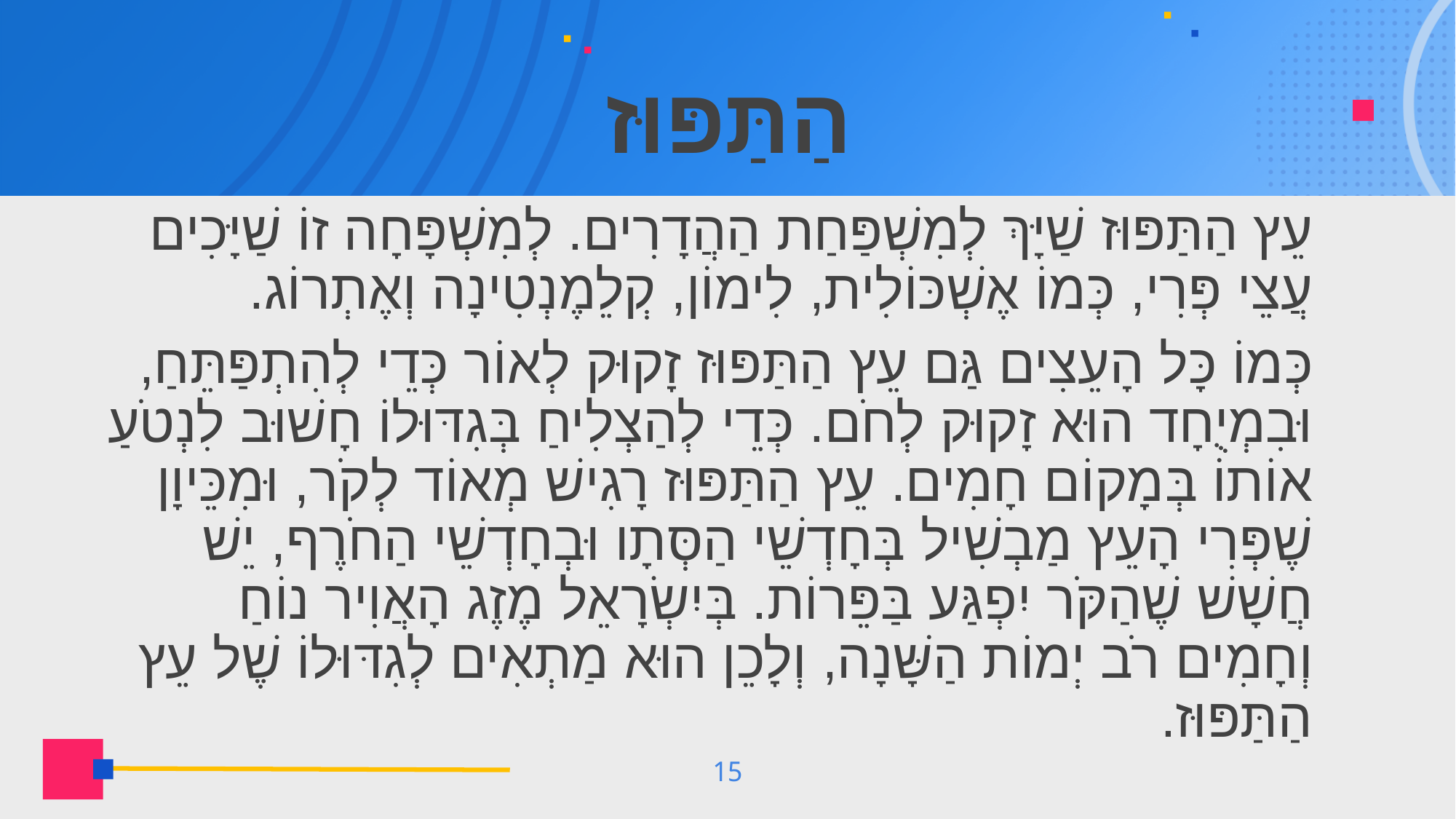

הַתַּפּוּז
עֵץ הַתַּפּוּז שַׁיָּךְ לְמִשְׁפַּחַת הַהֲדָרִים. לְמִשְׁפָּחָה זוֹ שַׁיָּכִים עֲצֵי פְּרִי, כְּמוֹ אֶשְׁכּוֹלִית, לִימוֹן, קְלֵמֶנְטִינָה וְאֶתְרוֹג.
כְּמוֹ כָּל הָעֵצִים גַּם עֵץ הַתַּפּוּז זָקוּק לְאוֹר כְּדֵי לְהִתְפַּתֵּחַ, וּבִמְיֻחָד הוּא זָקוּק לְחֹם. כְּדֵי לְהַצְלִיחַ בְּגִדּוּלוֹ חָשׁוּב לִנְטֹעַ אוֹתוֹ בְּמָקוֹם חָמִים. עֵץ הַתַּפּוּז רָגִישׁ מְאוֹד לְקֹר, וּמִכֵּיוָן שֶׁפְּרִי הָעֵץ מַבְשִׁיל בְּחָדְשֵׁי הַסְּתָו וּבְחָדְשֵׁי הַחֹרֶף, יֵשׁ חֲשָׁשׁ שֶׁהַקֹּר יִפְגַּע בַּפֵּרוֹת. בְּיִשְׂרָאֵל מֶזֶג הָאֲוִיר נוֹחַ וְחָמִים רֹב יְמוֹת הַשָּׁנָה, וְלָכֵן הוּא מַתְאִים לְגִדּוּלוֹ שֶׁל עֵץ הַתַּפּוּז.